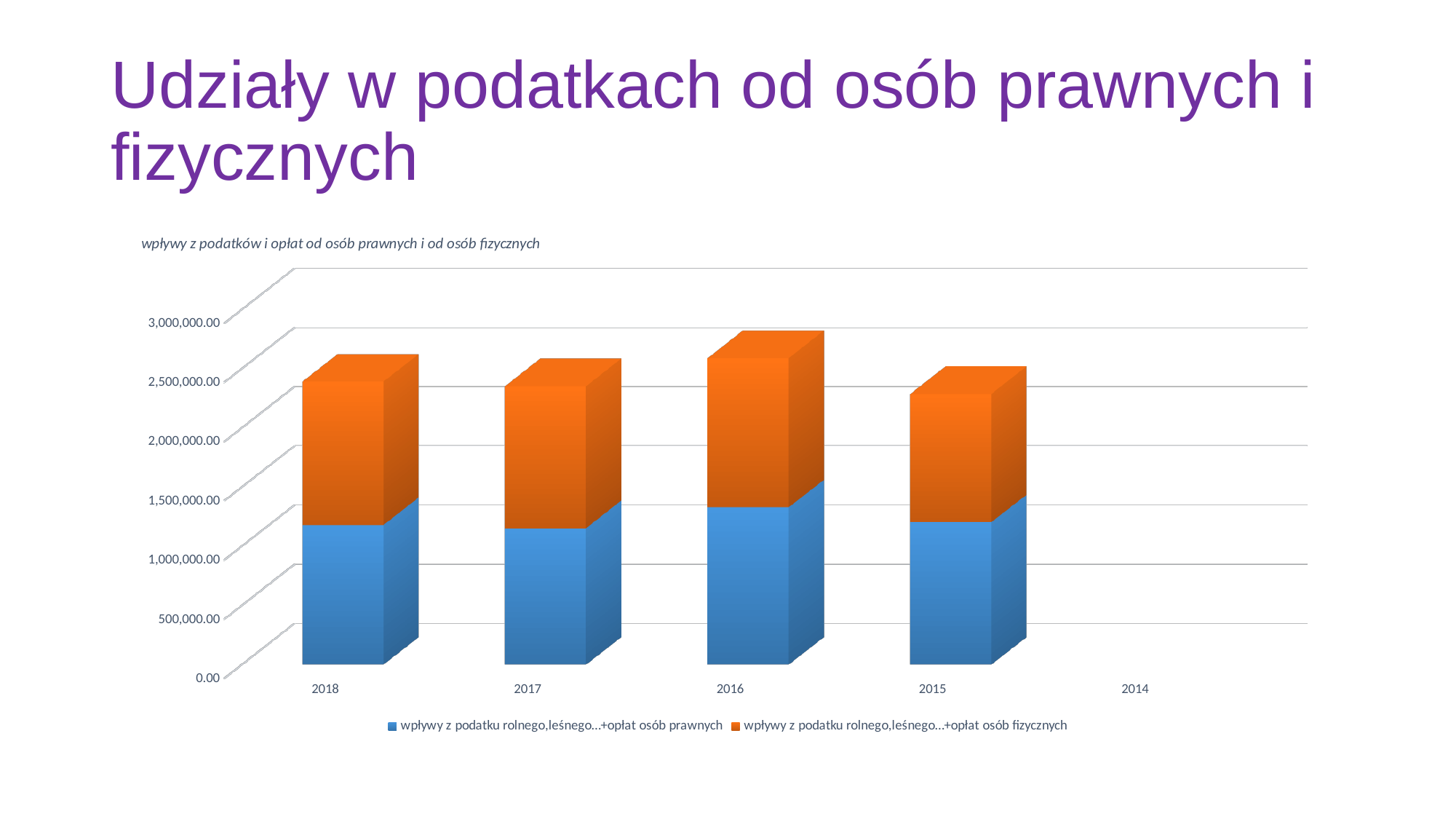

# Udziały w podatkach od osób prawnych i fizycznych

[unsupported chart]